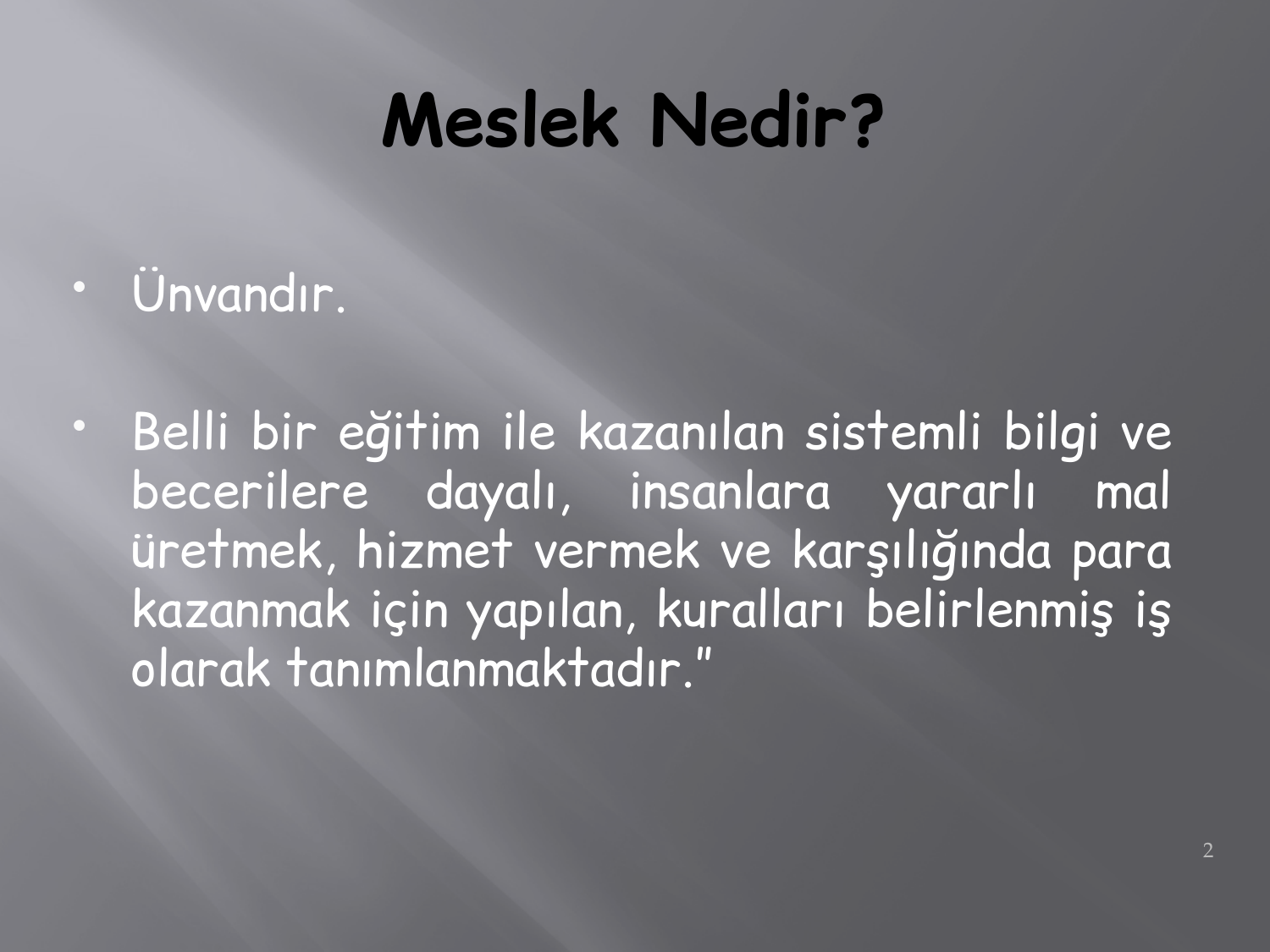

# Meslek Nedir?

Ünvandır.

Belli bir eğitim ile kazanılan sistemli bilgi ve becerilere dayalı, insanlara yararlı mal üretmek, hizmet vermek ve karşılığında para kazanmak için yapılan, kuralları belirlenmiş iş olarak tanımlanmaktadır.”
2